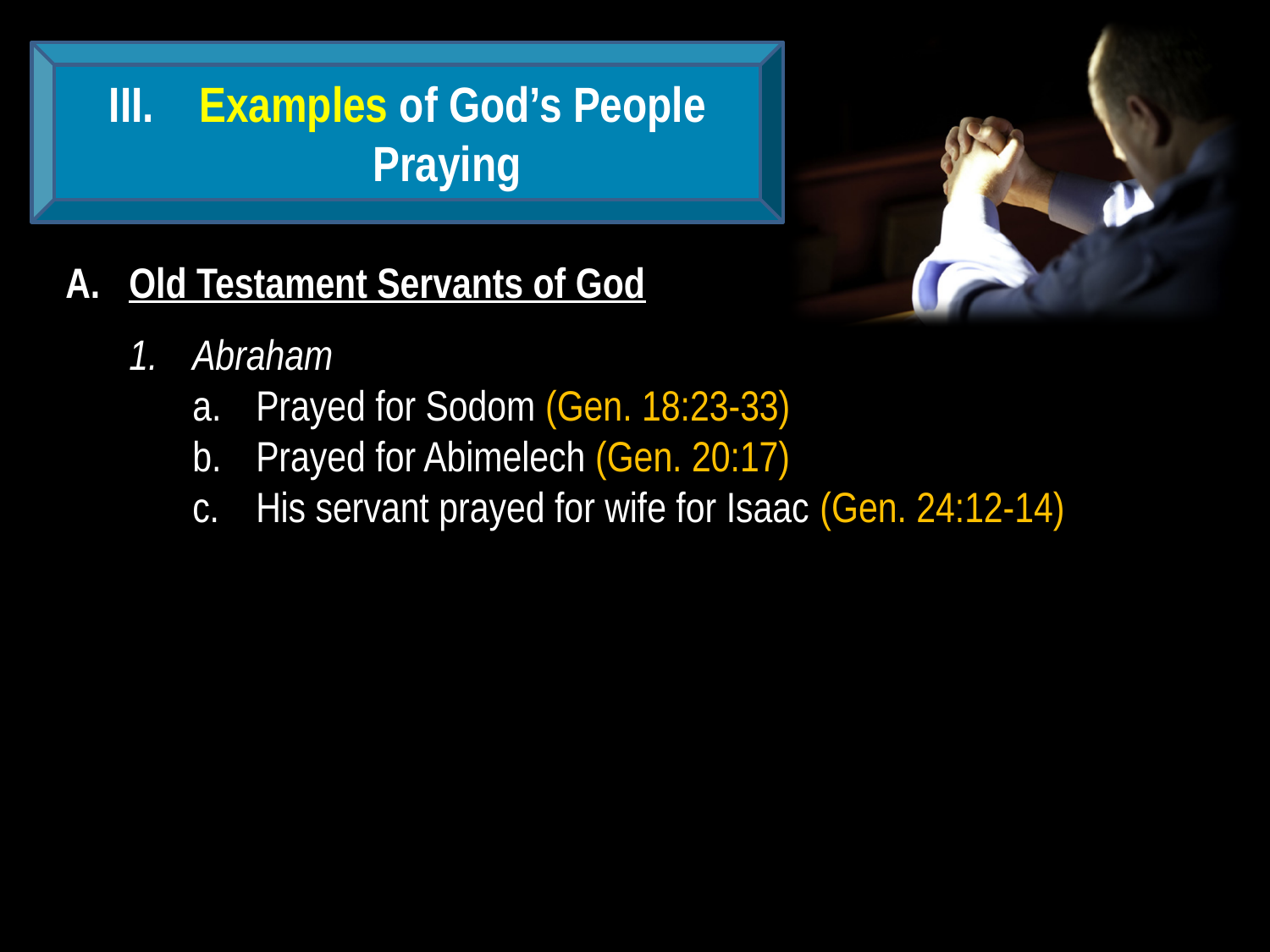

Examples of God’s People Praying
Old Testament Servants of God

Abraham
Prayed for Sodom (Gen. 18:23-33)
Prayed for Abimelech (Gen. 20:17)
His servant prayed for wife for Isaac (Gen. 24:12-14)